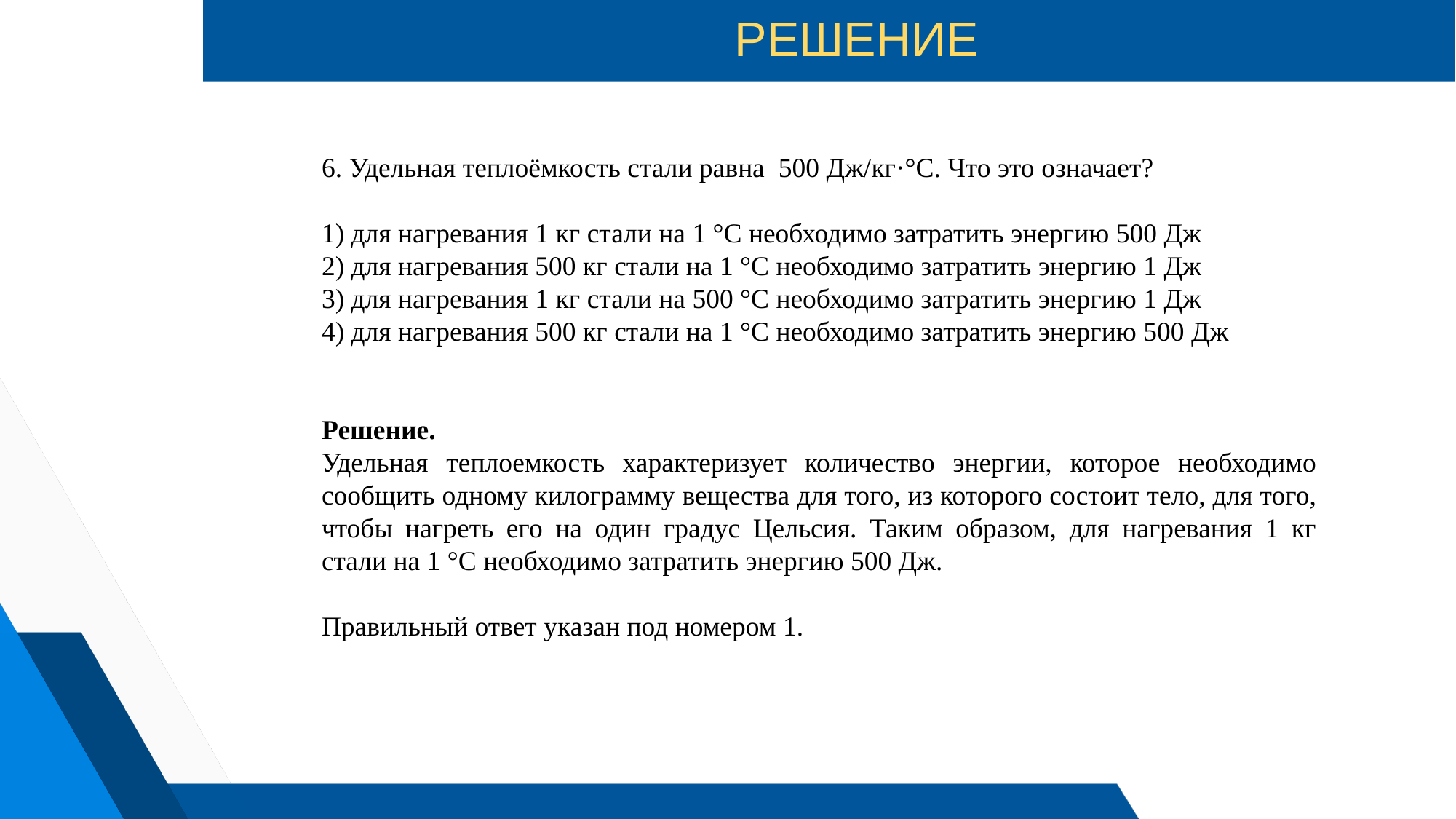

# РЕШЕНИЕ
6. Удельная теплоёмкость стали равна  500 Дж/кг·°С. Что это означает?

1) для нагревания 1 кг стали на 1 °С необходимо затратить энергию 500 Дж
2) для нагревания 500 кг стали на 1 °С необходимо затратить энергию 1 Дж
3) для нагревания 1 кг стали на 500 °С необходимо затратить энергию 1 Дж
4) для нагревания 500 кг стали на 1 °С необходимо затратить энергию 500 Дж

Решение.
Удельная теплоемкость характеризует количество энергии, которое необходимо сообщить одному килограмму вещества для того, из которого состоит тело, для того, чтобы нагреть его на один градус Цельсия. Таким образом, для нагревания 1 кг стали на 1 °С необходимо затратить энергию 500 Дж.

Правильный ответ указан под номером 1.